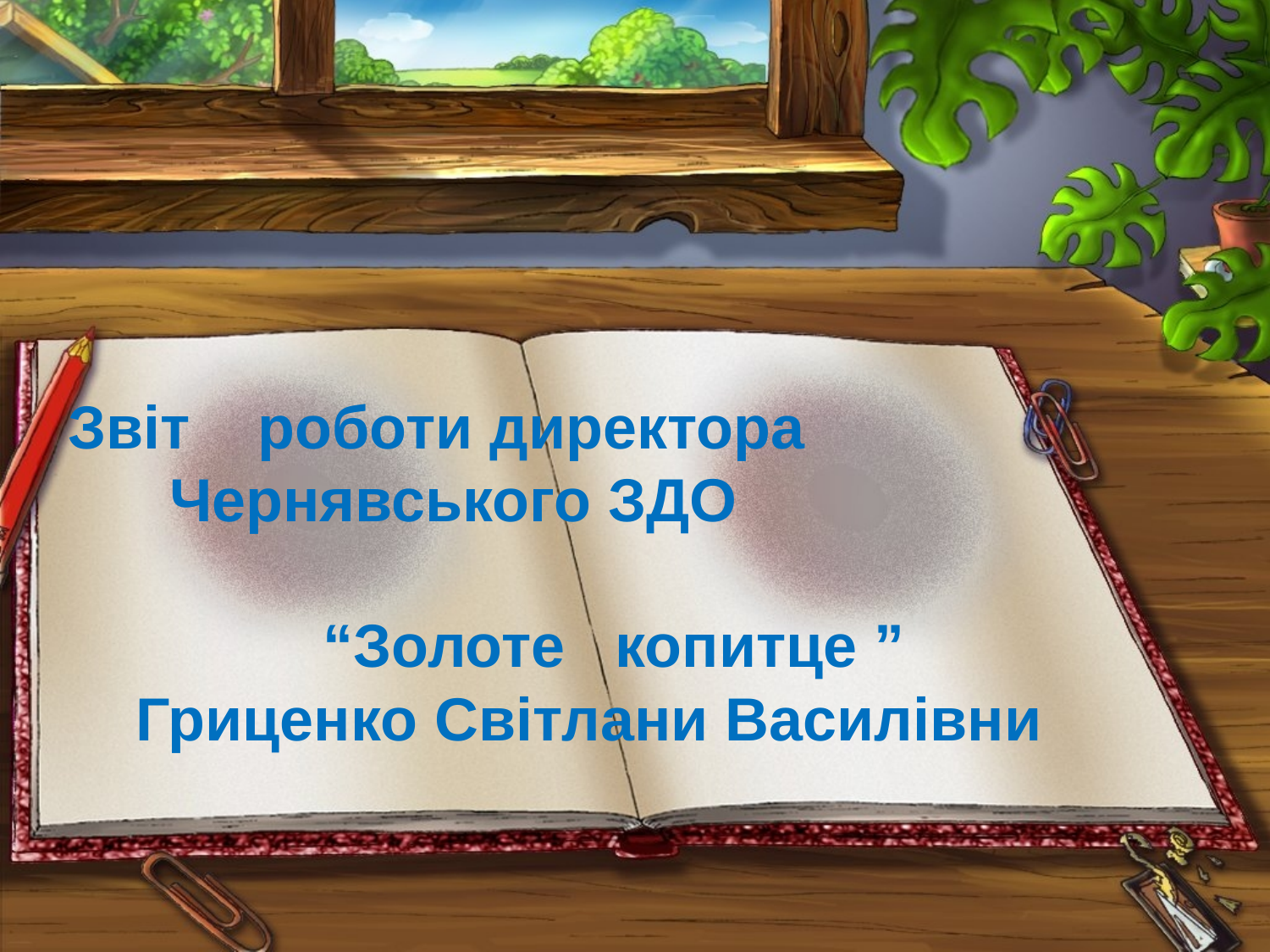

# Звіт    роботи директора                         Чернявського ЗДО “Золоте   копитце ” Гриценко Світлани Василівни